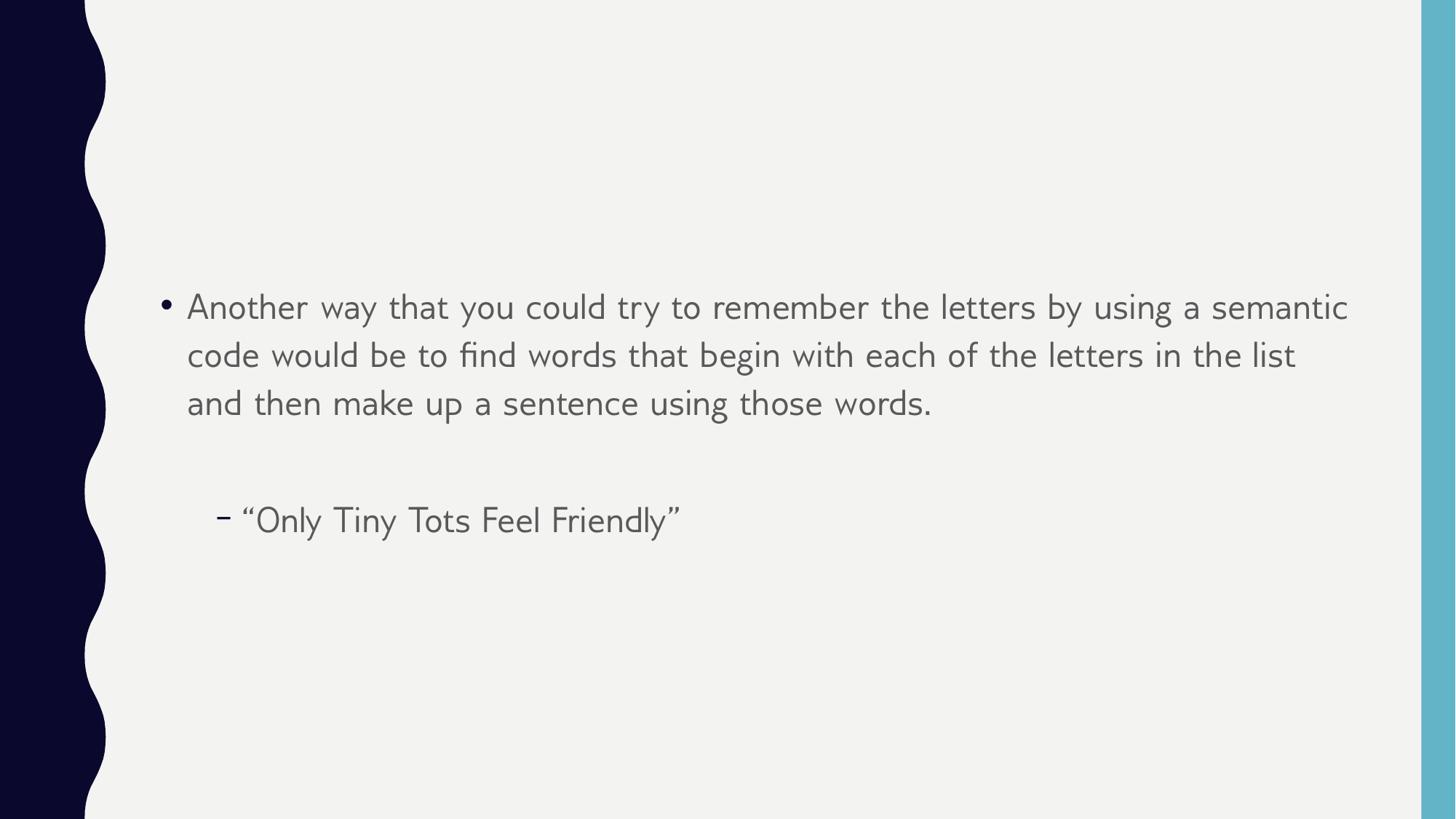

#
Another way that you could try to remember the letters by using a semantic code would be to find words that begin with each of the letters in the list and then make up a sentence using those words.

“Only Tiny Tots Feel Friendly”